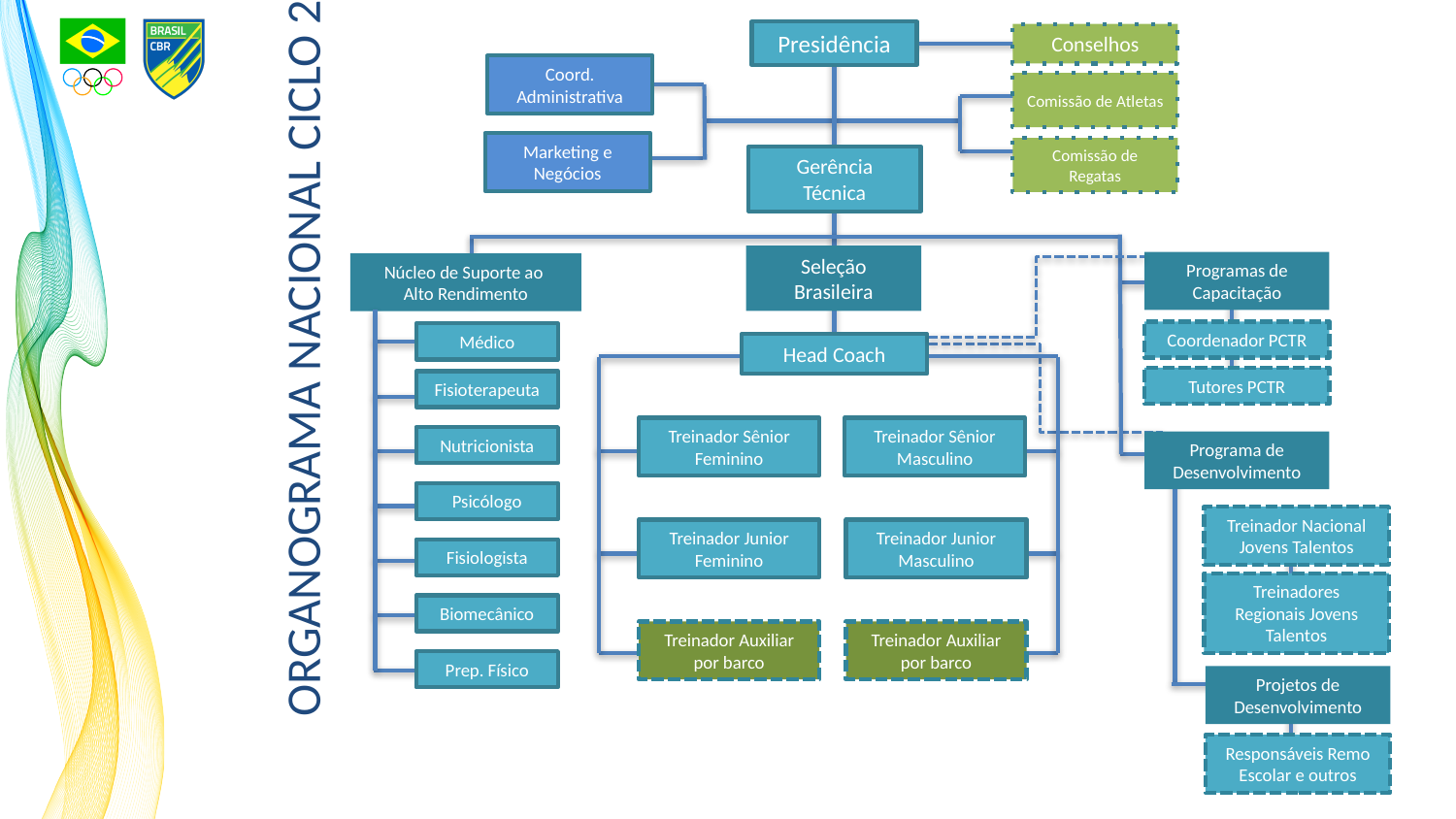

Presidência
Conselhos
Coord. Administrativa
Comissão de Atletas
Marketing e Negócios
Comissão de Regatas
Gerência Técnica
Seleção Brasileira
Programas de Capacitação
Núcleo de Suporte ao
Alto Rendimento
Médico
Fisioterapeuta
Nutricionista
Psicólogo
Fisiologista
Biomecânico
Prep. Físico
Coordenador PCTR
Head Coach
Tutores PCTR
Treinador Sênior Feminino
Treinador Sênior Masculino
Programa de Desenvolvimento
Treinador Nacional Jovens Talentos
Treinador Junior Feminino
Treinador Junior Masculino
Treinadores Regionais Jovens Talentos
Treinador Auxiliar por barco
Treinador Auxiliar
por barco
Projetos de Desenvolvimento
Responsáveis Remo Escolar e outros
Organograma nacional Ciclo 2020